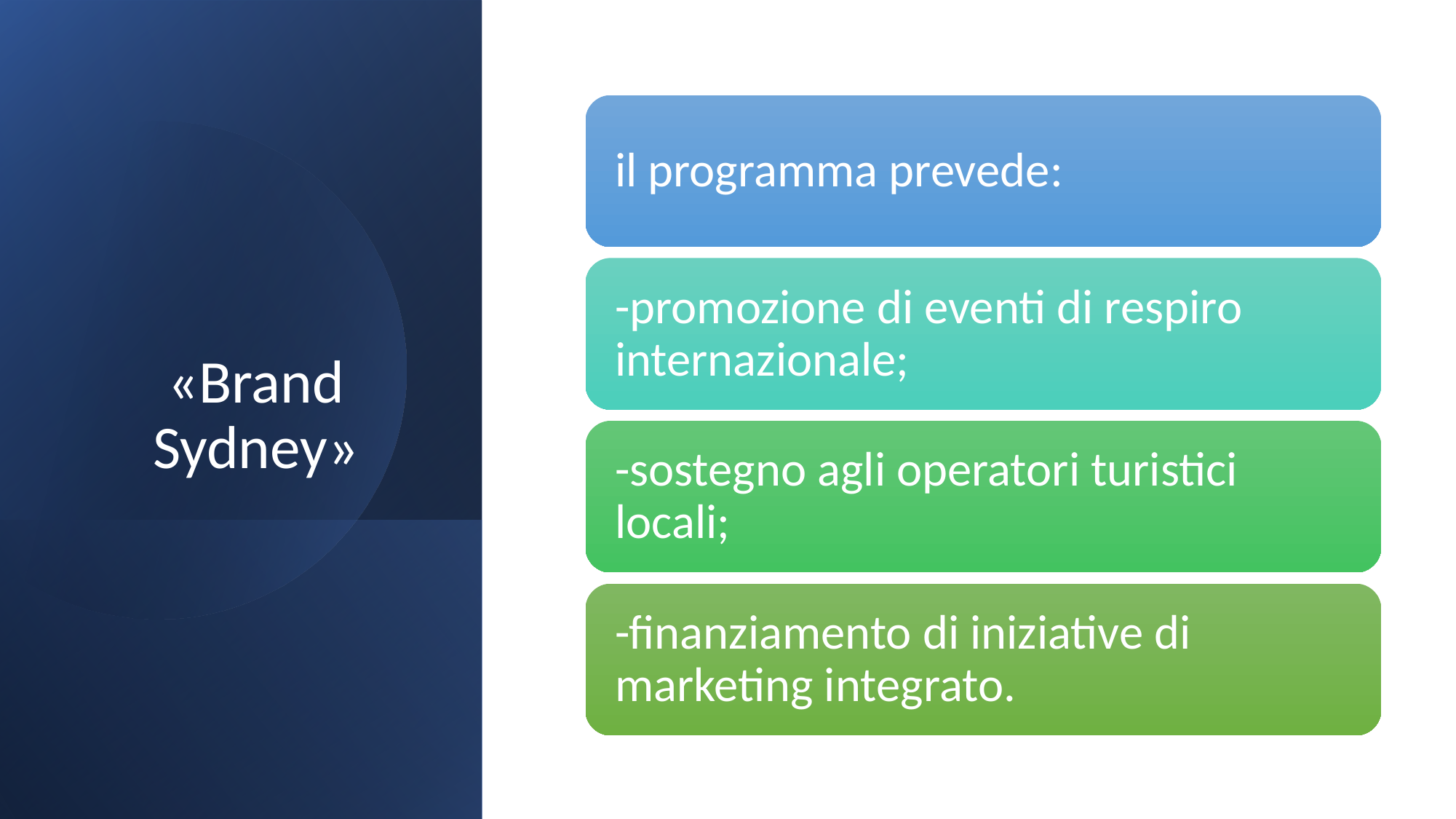

il programma prevede:
-promozione di eventi di respiro internazionale;
-sostegno agli operatori turistici locali;
-finanziamento di iniziative di marketing integrato.

# «Brand Sydney»